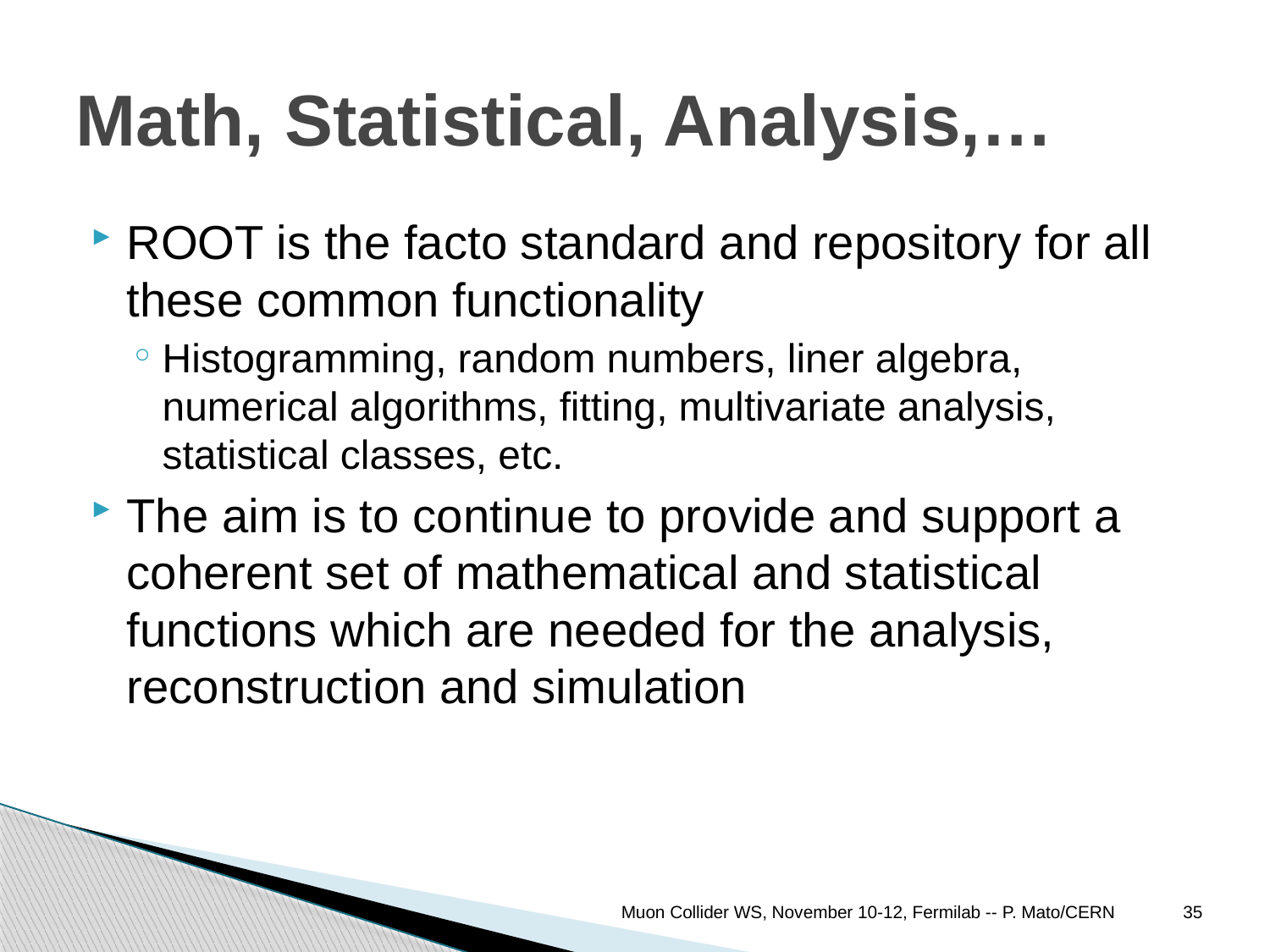

# Math, Statistical, Analysis,…
ROOT is the facto standard and repository for all these common functionality
Histogramming, random numbers, liner algebra, numerical algorithms, fitting, multivariate analysis, statistical classes, etc.
The aim is to continue to provide and support a coherent set of mathematical and statistical functions which are needed for the analysis, reconstruction and simulation
Muon Collider WS, November 10-12, Fermilab -- P. Mato/CERN
35